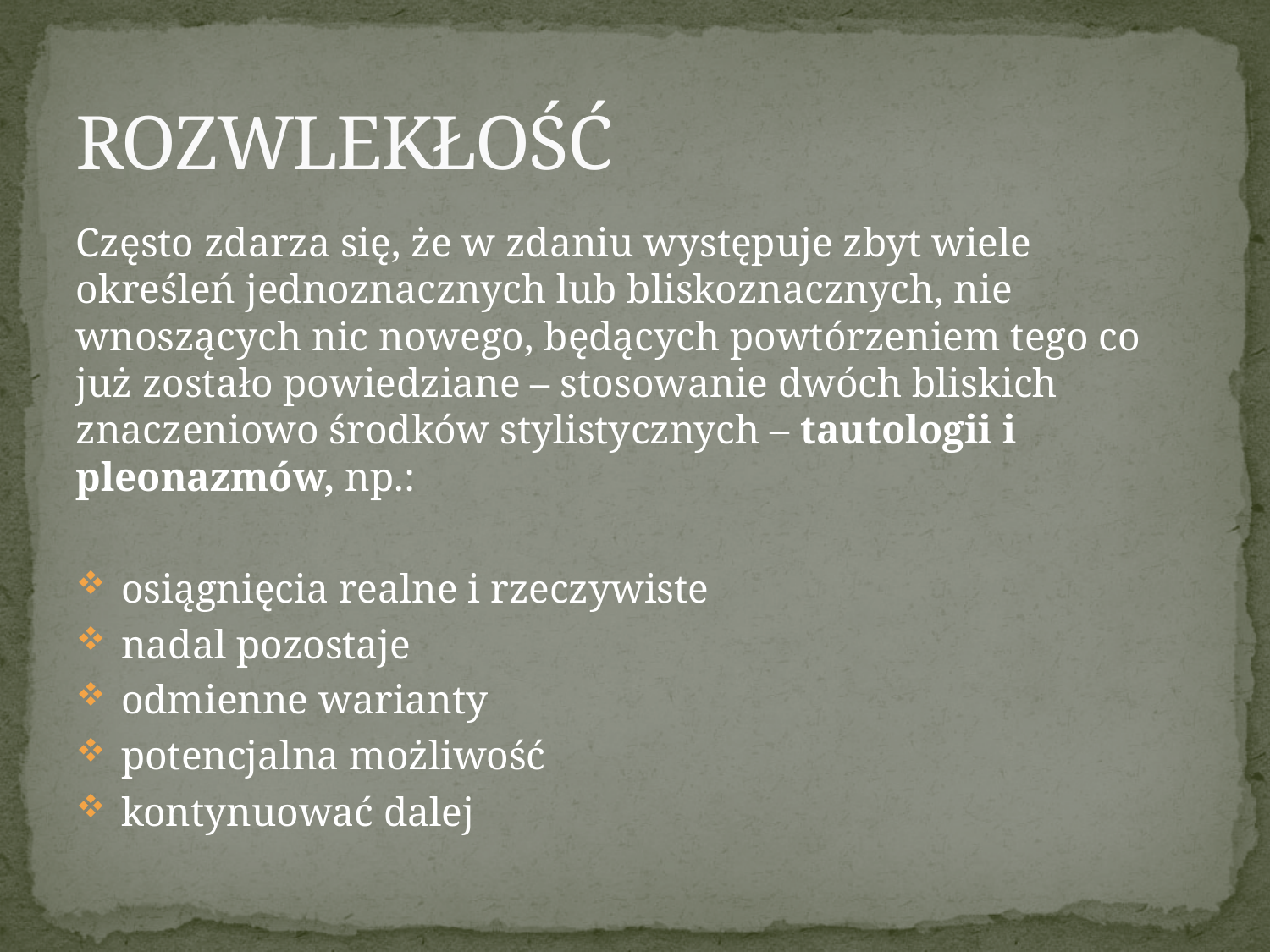

# ROZWLEKŁOŚĆ
Często zdarza się, że w zdaniu występuje zbyt wiele określeń jednoznacznych lub bliskoznacznych, nie wnoszących nic nowego, będących powtórzeniem tego co już zostało powiedziane – stosowanie dwóch bliskich znaczeniowo środków stylistycznych – tautologii i pleonazmów, np.:

 osiągnięcia realne i rzeczywiste
 nadal pozostaje
 odmienne warianty
 potencjalna możliwość
 kontynuować dalej